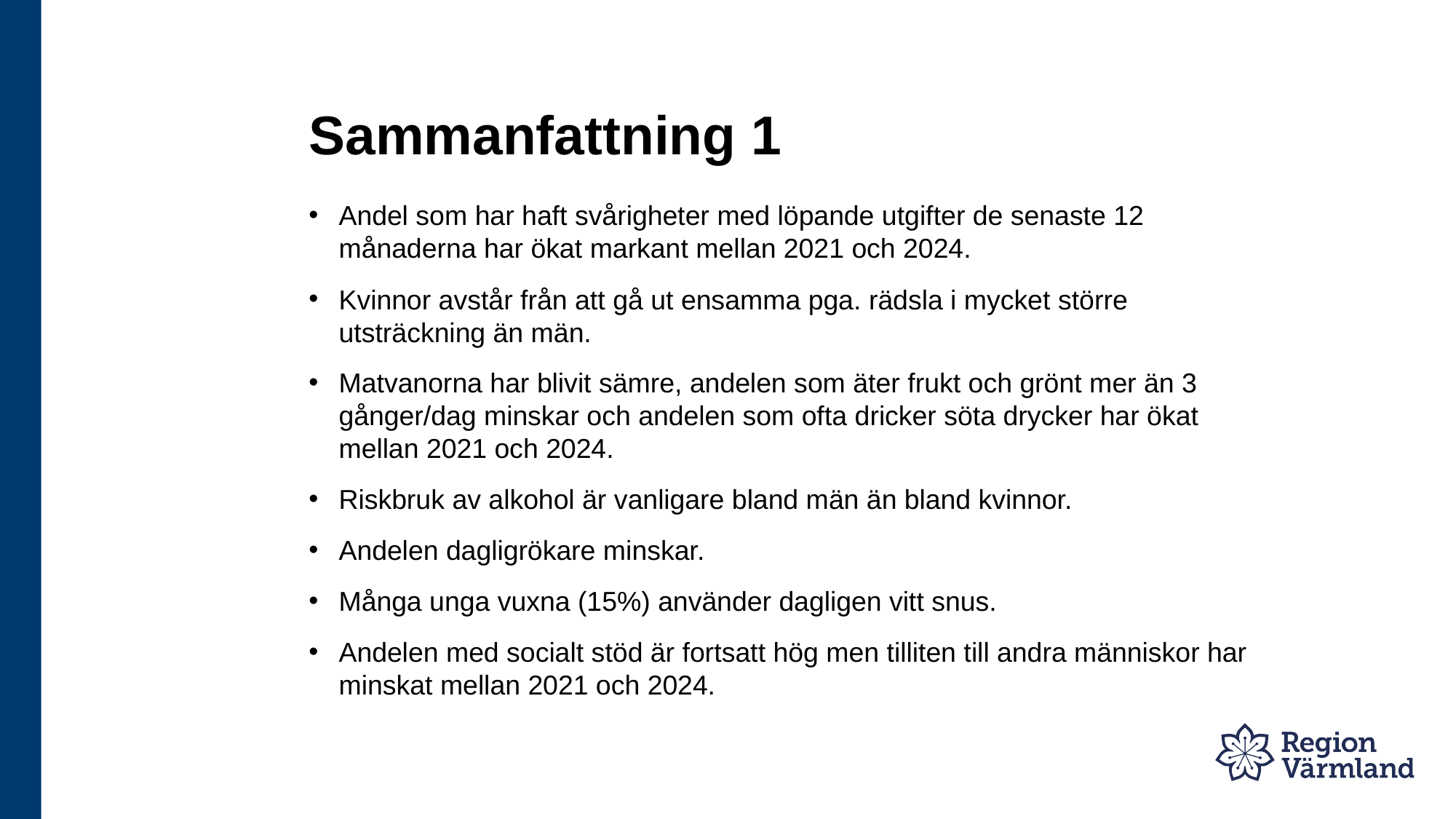

# Sammanfattning 1
Andel som har haft svårigheter med löpande utgifter de senaste 12 månaderna har ökat markant mellan 2021 och 2024.
Kvinnor avstår från att gå ut ensamma pga. rädsla i mycket större utsträckning än män.
Matvanorna har blivit sämre, andelen som äter frukt och grönt mer än 3 gånger/dag minskar och andelen som ofta dricker söta drycker har ökat mellan 2021 och 2024.
Riskbruk av alkohol är vanligare bland män än bland kvinnor.
Andelen dagligrökare minskar.
Många unga vuxna (15%) använder dagligen vitt snus.
Andelen med socialt stöd är fortsatt hög men tilliten till andra människor har minskat mellan 2021 och 2024.